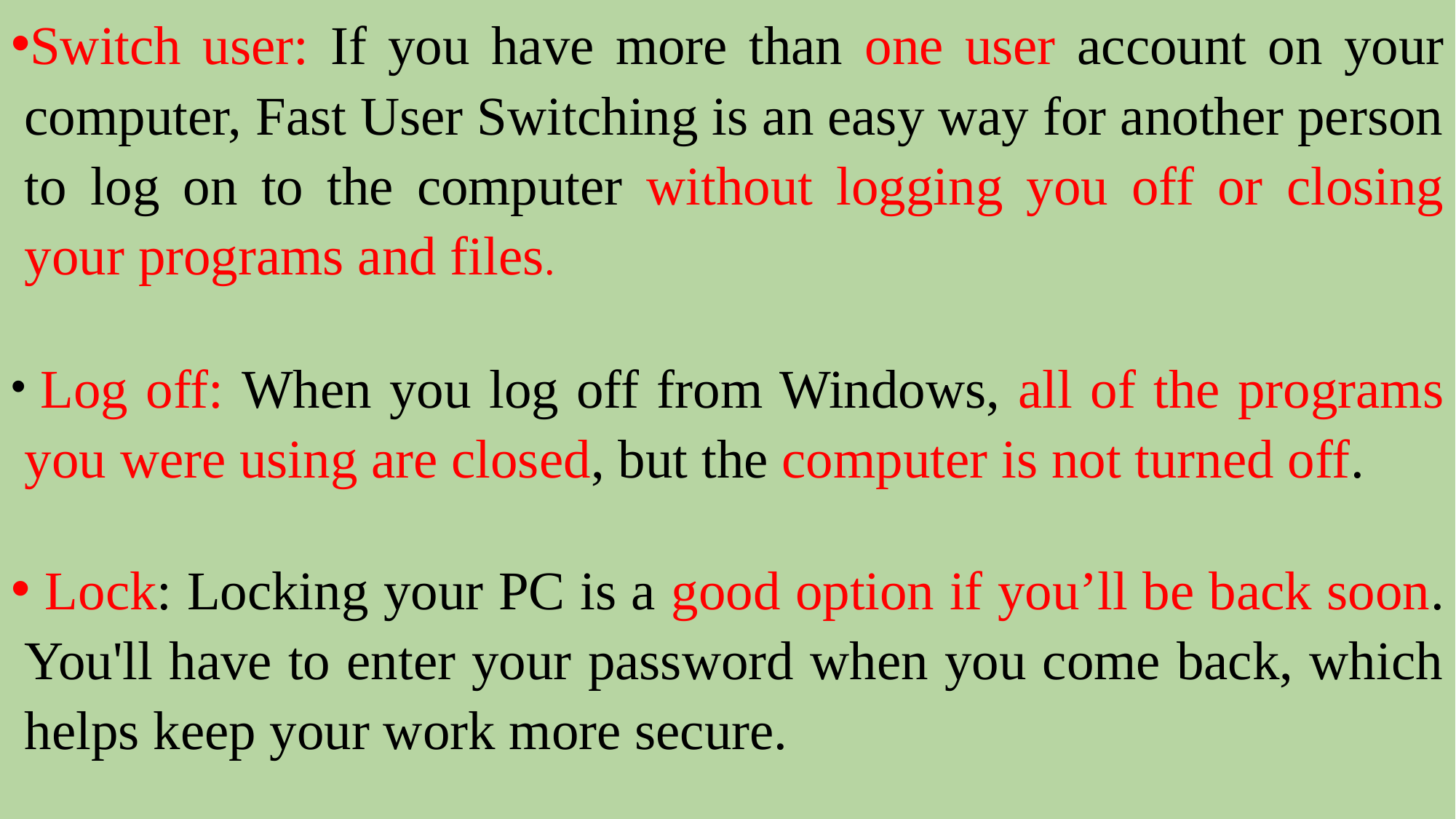

Switch user: If you have more than one user account on your computer, Fast User Switching is an easy way for another person to log on to the computer without logging you off or closing your programs and files.

 Log off: When you log off from Windows, all of the programs you were using are closed, but the computer is not turned off.

 Lock: Locking your PC is a good option if you’ll be back soon. You'll have to enter your password when you come back, which helps keep your work more secure.